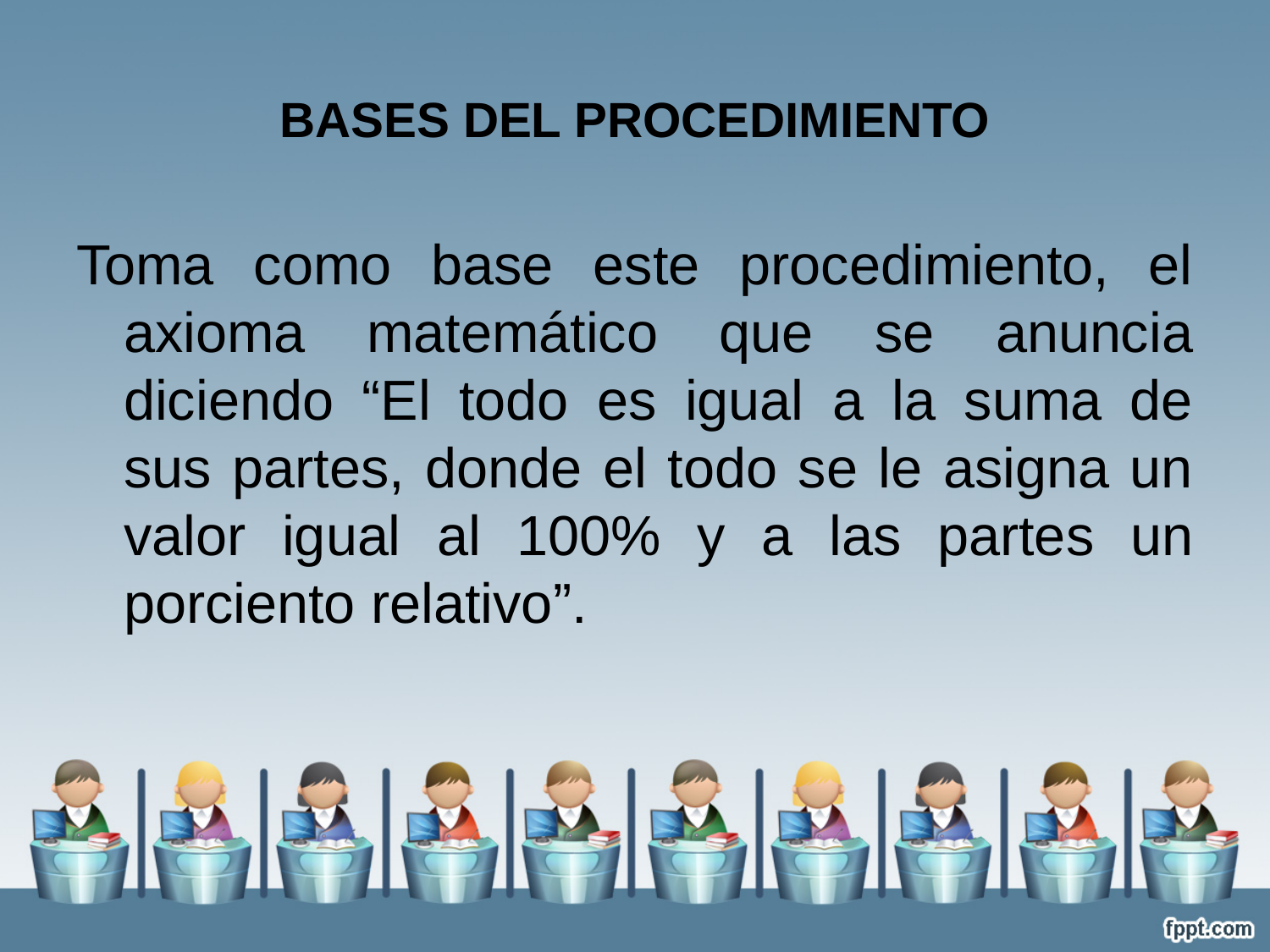

# Bases del Procedimiento
Toma como base este procedimiento, el axioma matemático que se anuncia diciendo “El todo es igual a la suma de sus partes, donde el todo se le asigna un valor igual al 100% y a las partes un porciento relativo”.